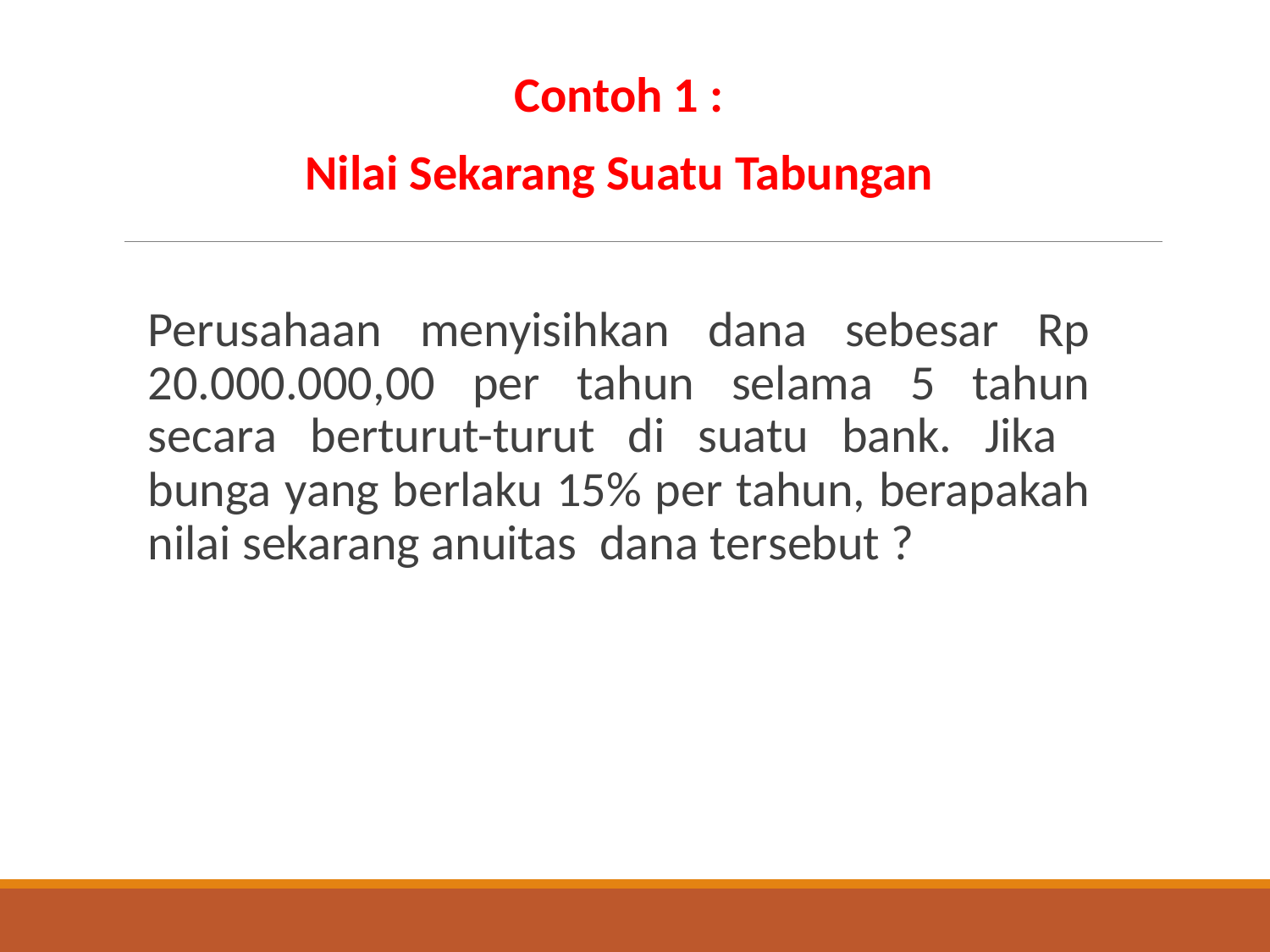

Contoh 1 :
Nilai Sekarang Suatu Tabungan

Perusahaan menyisihkan dana sebesar Rp 20.000.000,00 per tahun selama 5 tahun secara berturut-turut di suatu bank. Jika  bunga yang berlaku 15% per tahun, berapakah nilai sekarang anuitas  dana tersebut ?